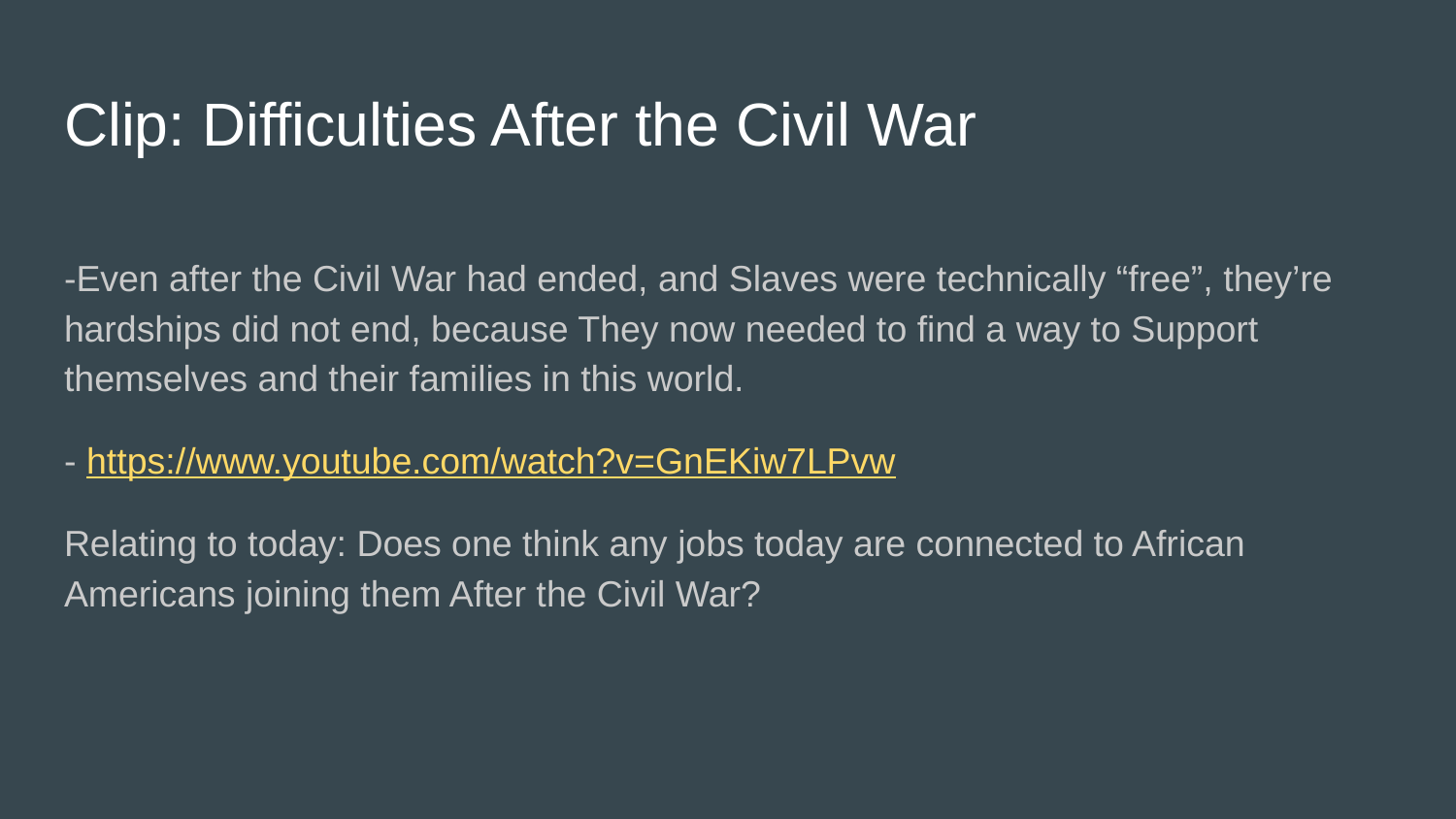

# Clip: Difficulties After the Civil War
-Even after the Civil War had ended, and Slaves were technically “free”, they’re hardships did not end, because They now needed to find a way to Support themselves and their families in this world.
- https://www.youtube.com/watch?v=GnEKiw7LPvw
Relating to today: Does one think any jobs today are connected to African Americans joining them After the Civil War?